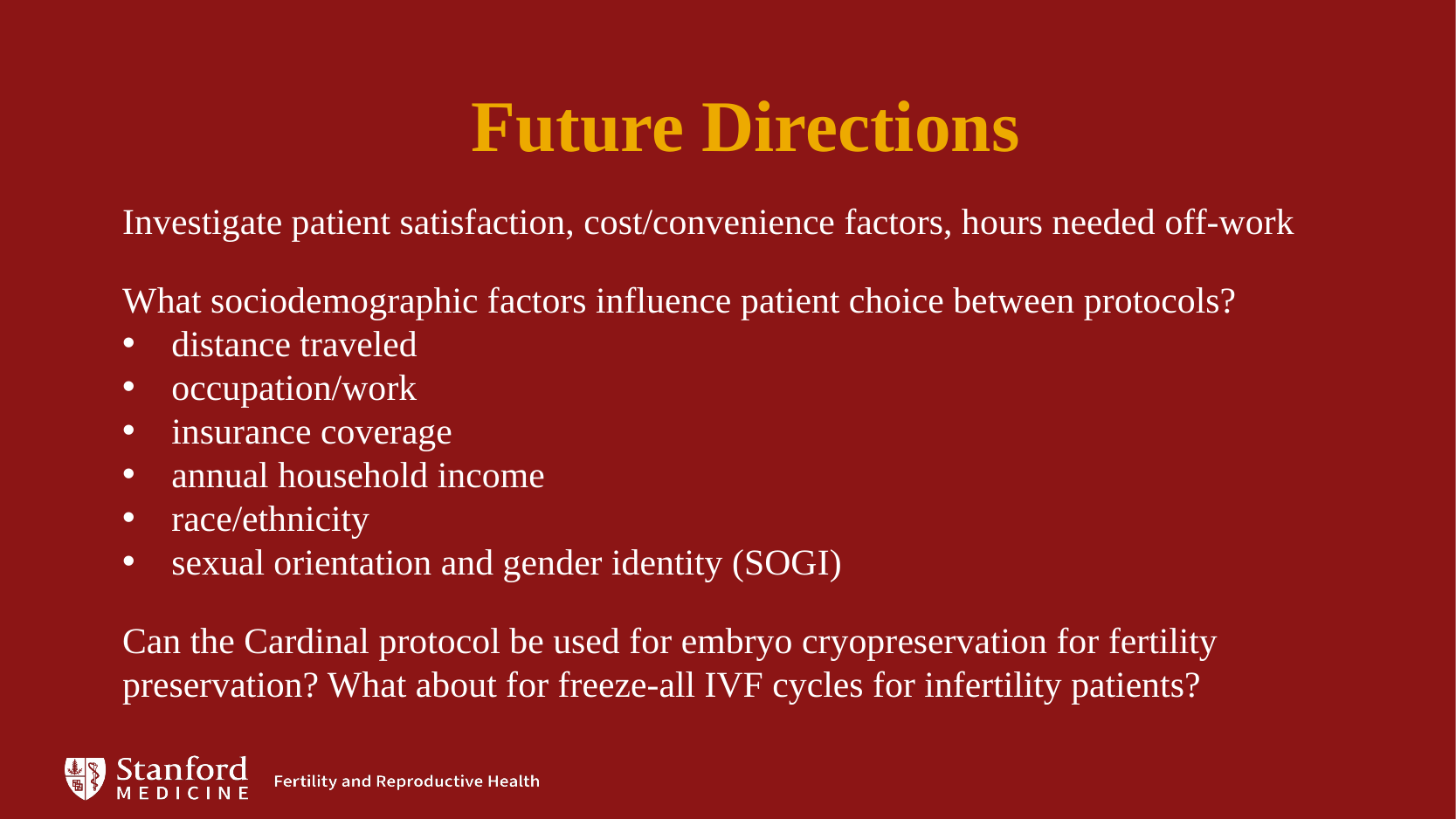

Future Directions
Investigate patient satisfaction, cost/convenience factors, hours needed off-work
What sociodemographic factors influence patient choice between protocols?
distance traveled
occupation/work
insurance coverage
annual household income
race/ethnicity
sexual orientation and gender identity (SOGI)
Can the Cardinal protocol be used for embryo cryopreservation for fertility preservation? What about for freeze-all IVF cycles for infertility patients?